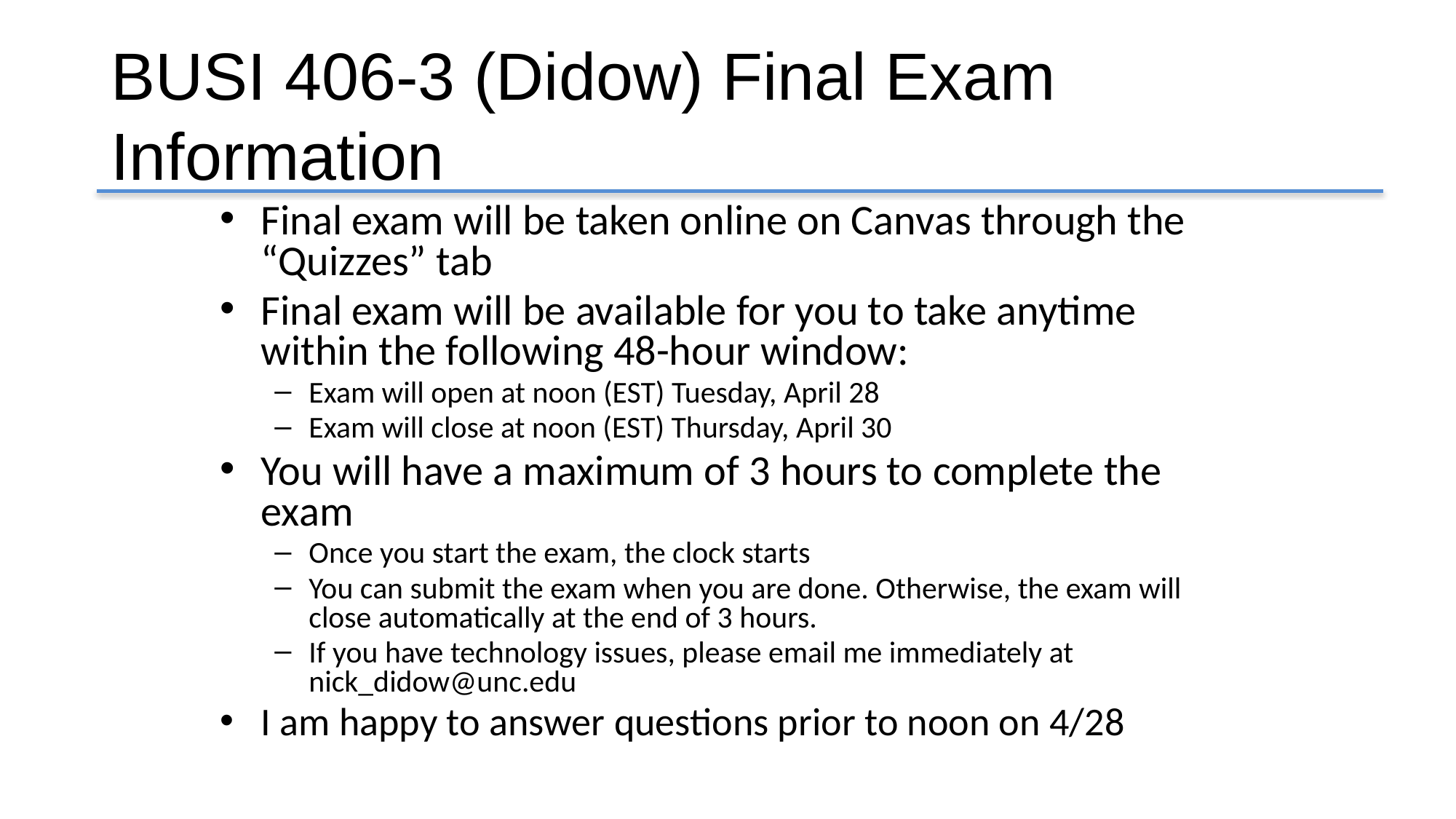

# BUSI 406-3 (Didow) Final Exam Information
Final exam will be taken online on Canvas through the “Quizzes” tab
Final exam will be available for you to take anytime within the following 48-hour window:
Exam will open at noon (EST) Tuesday, April 28
Exam will close at noon (EST) Thursday, April 30
You will have a maximum of 3 hours to complete the exam
Once you start the exam, the clock starts
You can submit the exam when you are done. Otherwise, the exam will close automatically at the end of 3 hours.
If you have technology issues, please email me immediately at nick_didow@unc.edu
I am happy to answer questions prior to noon on 4/28